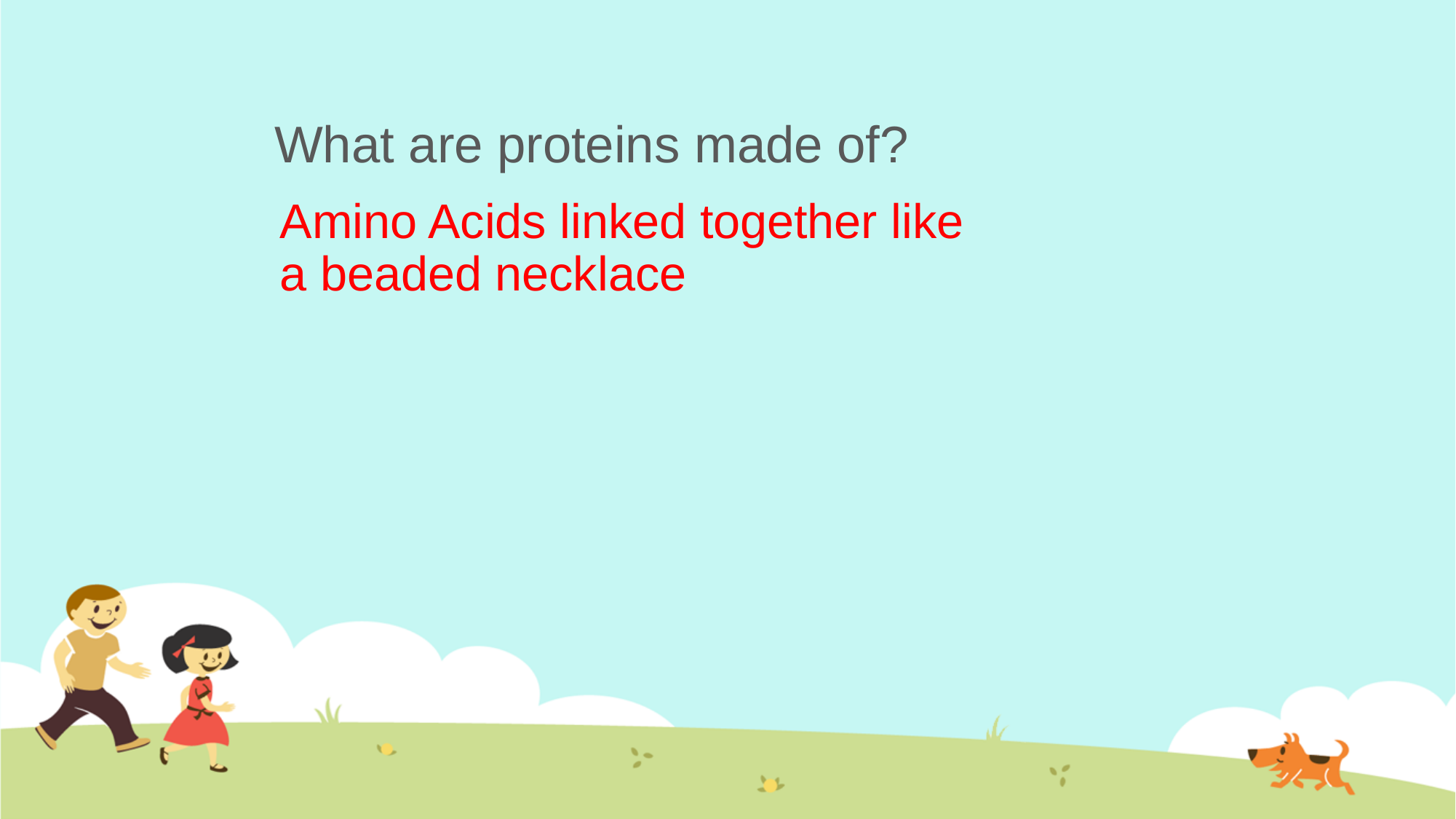

# What are proteins made of?
Amino Acids linked together like
a beaded necklace